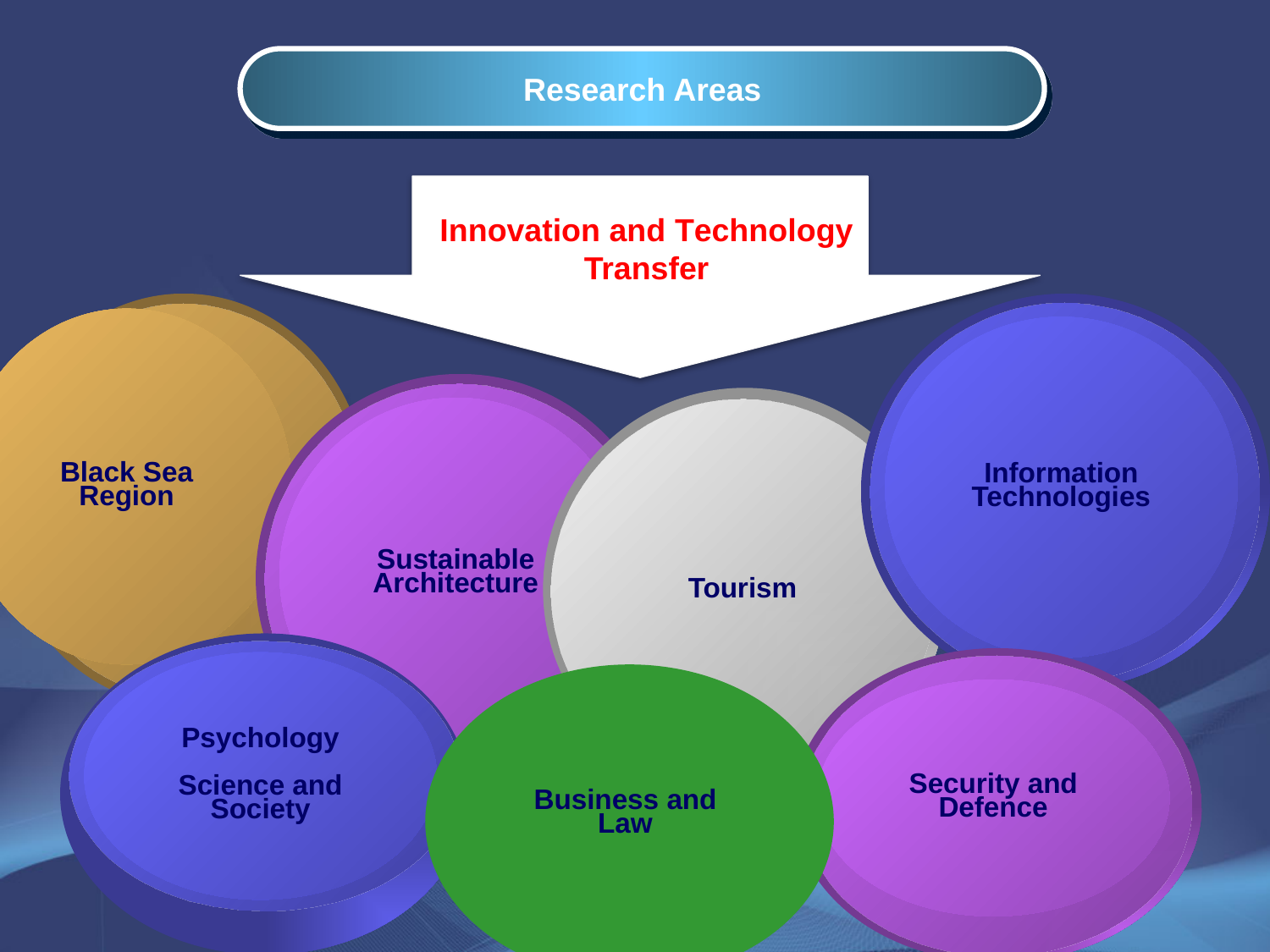

Research Areas

Innovation and Тechnology Transfer

Black Sea Region

Information Technologies

Sustainable Architecture

Tourism

Psychology

Science and Society

Security and Defence

Business and
Law